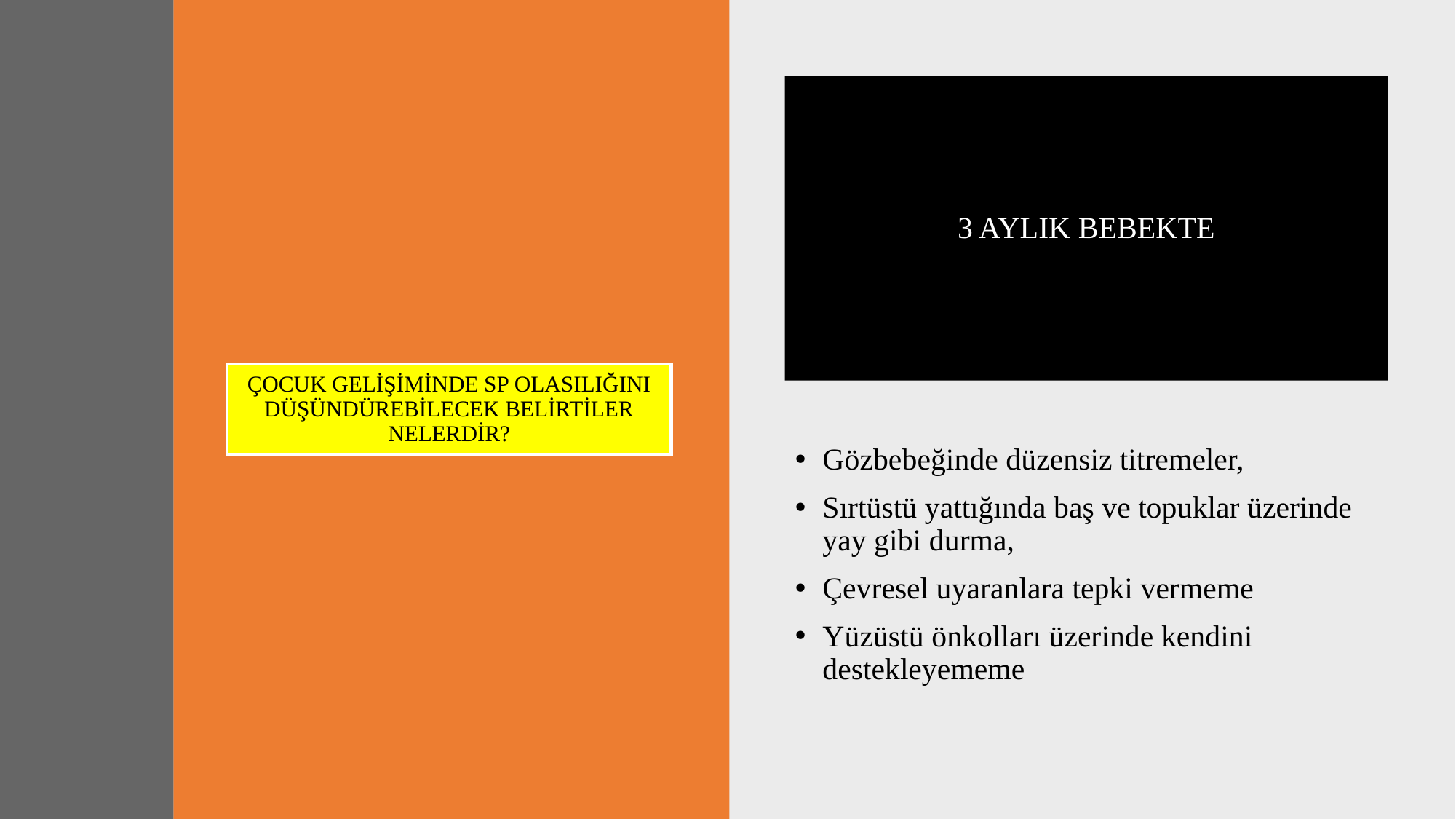

3 AYLIK BEBEKTE
# ÇOCUK GELİŞİMİNDE SP OLASILIĞINI DÜŞÜNDÜREBİLECEK BELİRTİLER NELERDİR?
Gözbebeğinde düzensiz titremeler,
Sırtüstü yattığında baş ve topuklar üzerinde yay gibi durma,
Çevresel uyaranlara tepki vermeme
Yüzüstü önkolları üzerinde kendini destekleyememe